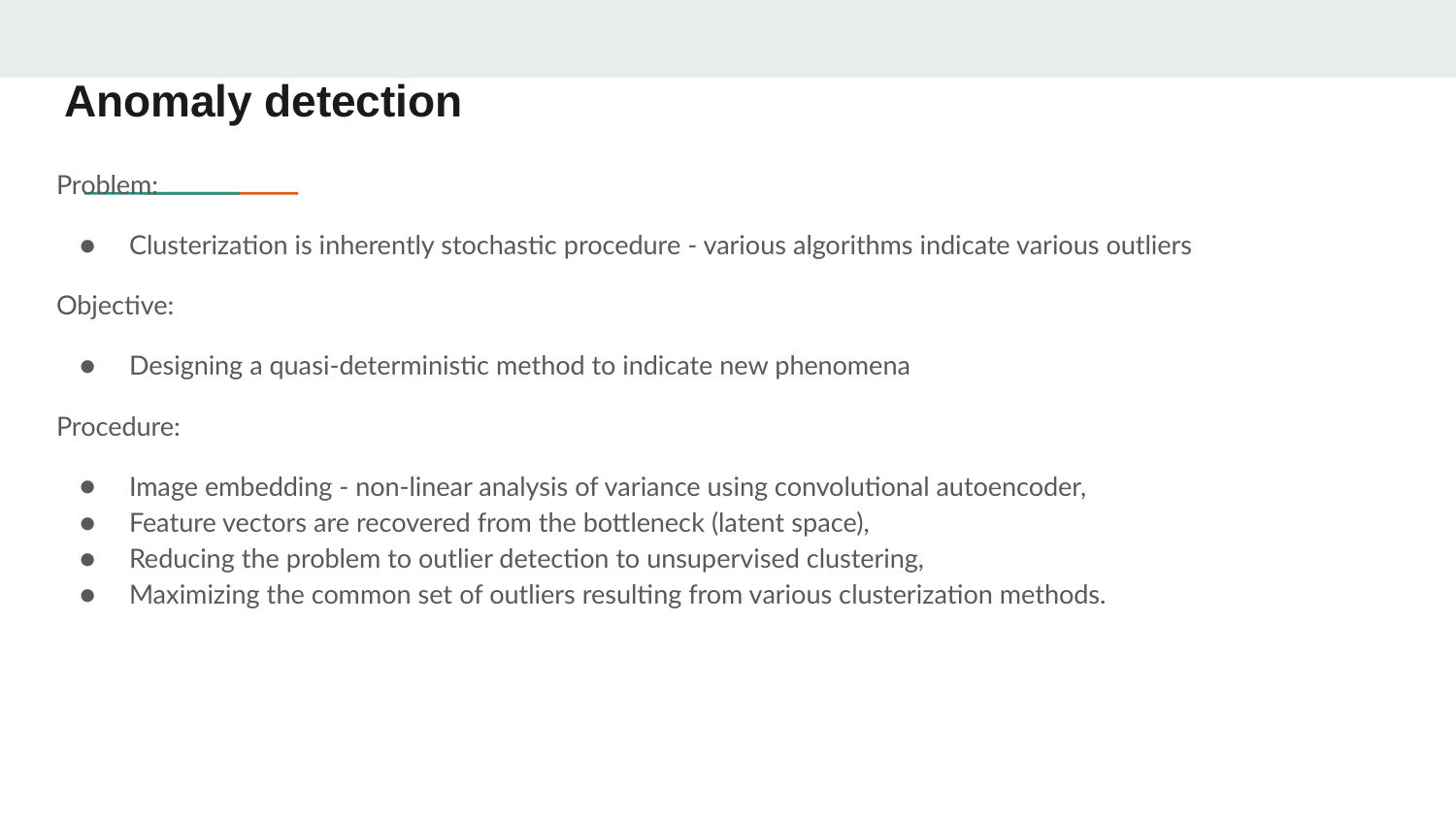

# Anomaly detection
Problem:
Clusterization is inherently stochastic procedure - various algorithms indicate various outliers
Objective:
Designing a quasi-deterministic method to indicate new phenomena
Procedure:
Image embedding - non-linear analysis of variance using convolutional autoencoder,
Feature vectors are recovered from the bottleneck (latent space),
Reducing the problem to outlier detection to unsupervised clustering,
Maximizing the common set of outliers resulting from various clusterization methods.